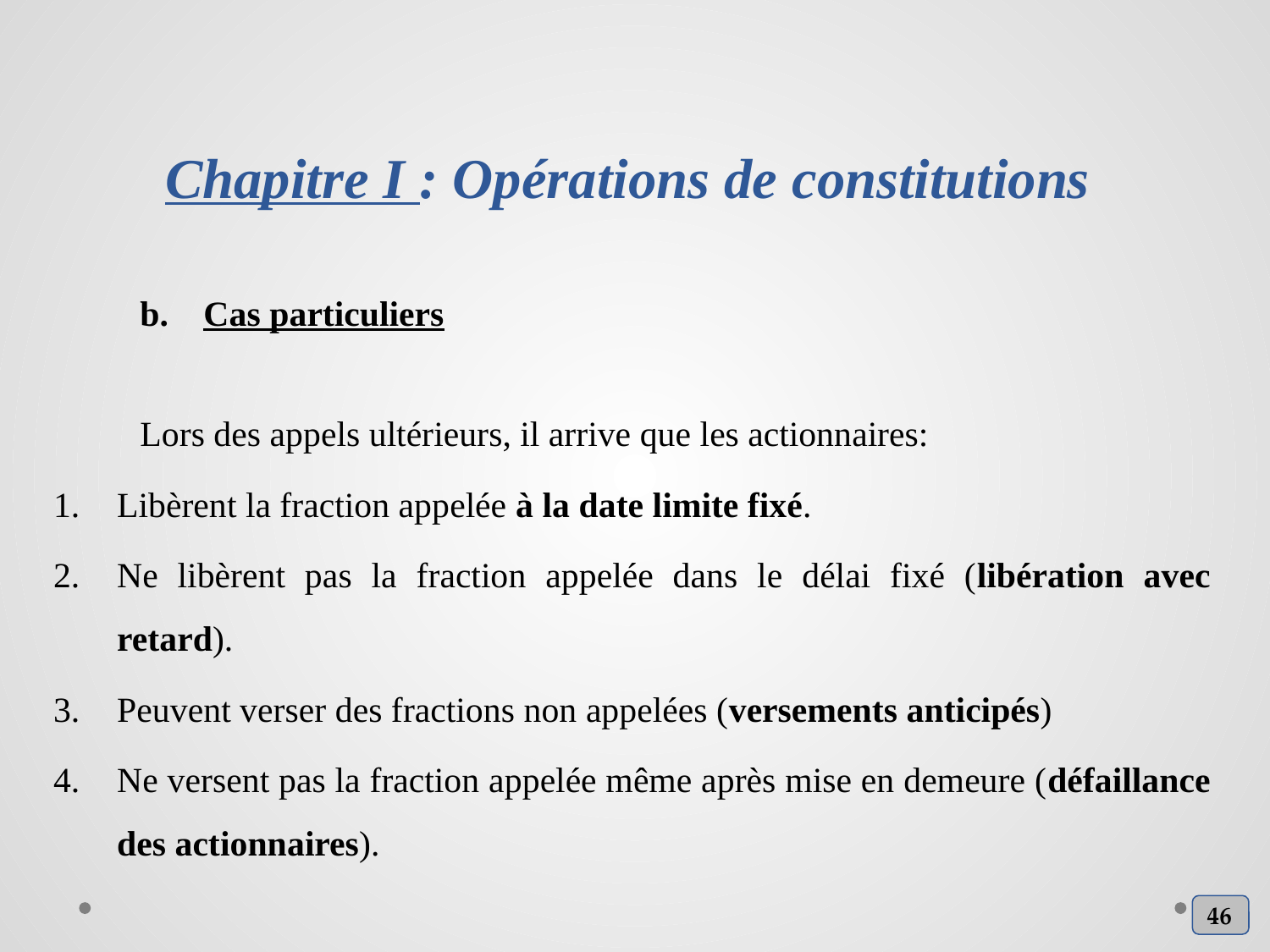

# Chapitre I : Opérations de constitutions
Cas particuliers

Lors des appels ultérieurs, il arrive que les actionnaires:
Libèrent la fraction appelée à la date limite fixé.
Ne libèrent pas la fraction appelée dans le délai fixé (libération avec retard).
Peuvent verser des fractions non appelées (versements anticipés)
Ne versent pas la fraction appelée même après mise en demeure (défaillance des actionnaires).
46